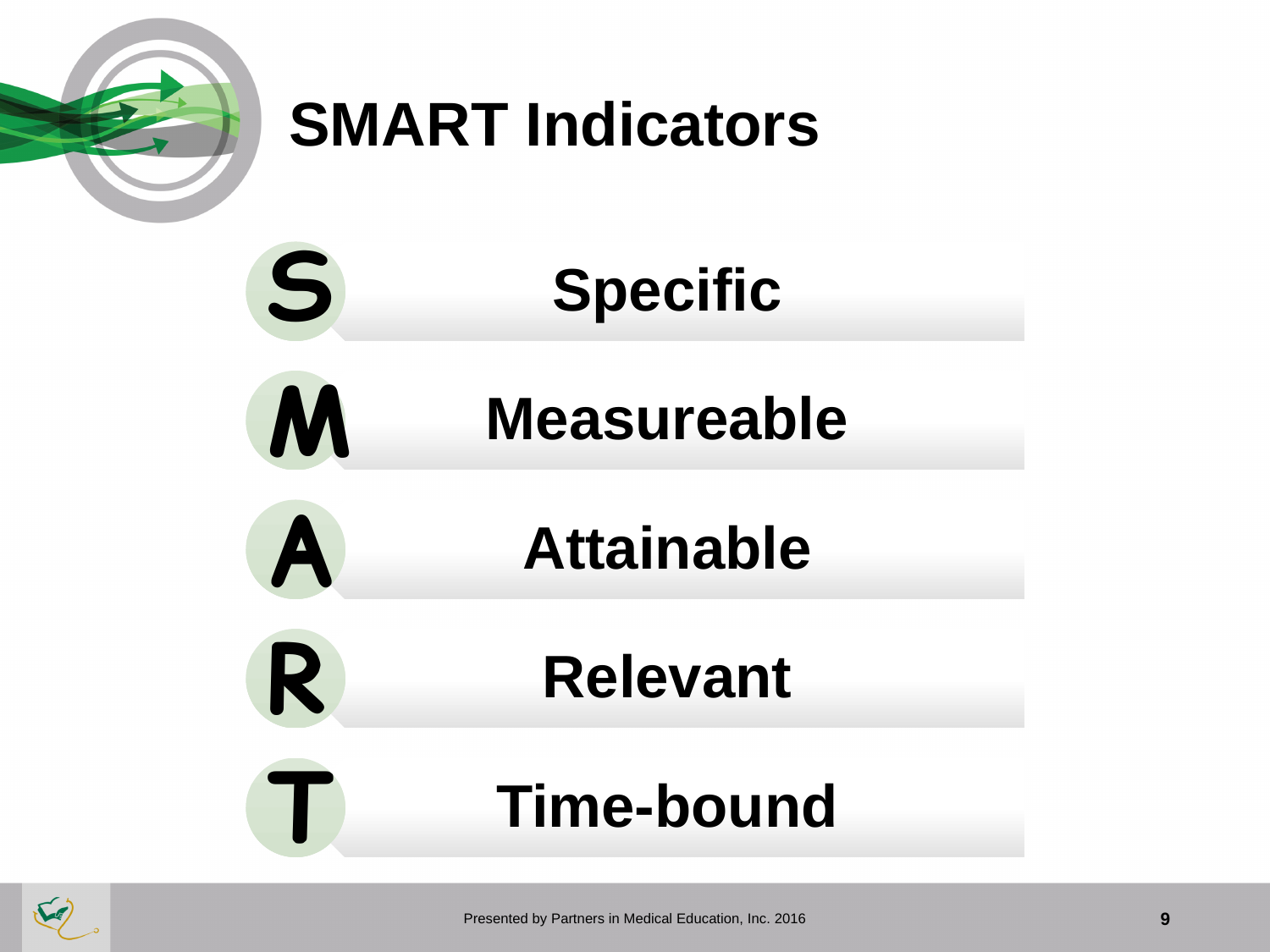

# SMART Indicators
S
Specific
Measureable
Attainable
Relevant
Time-bound
M
A
R
T
Presented by Partners in Medical Education, Inc. 2016
9